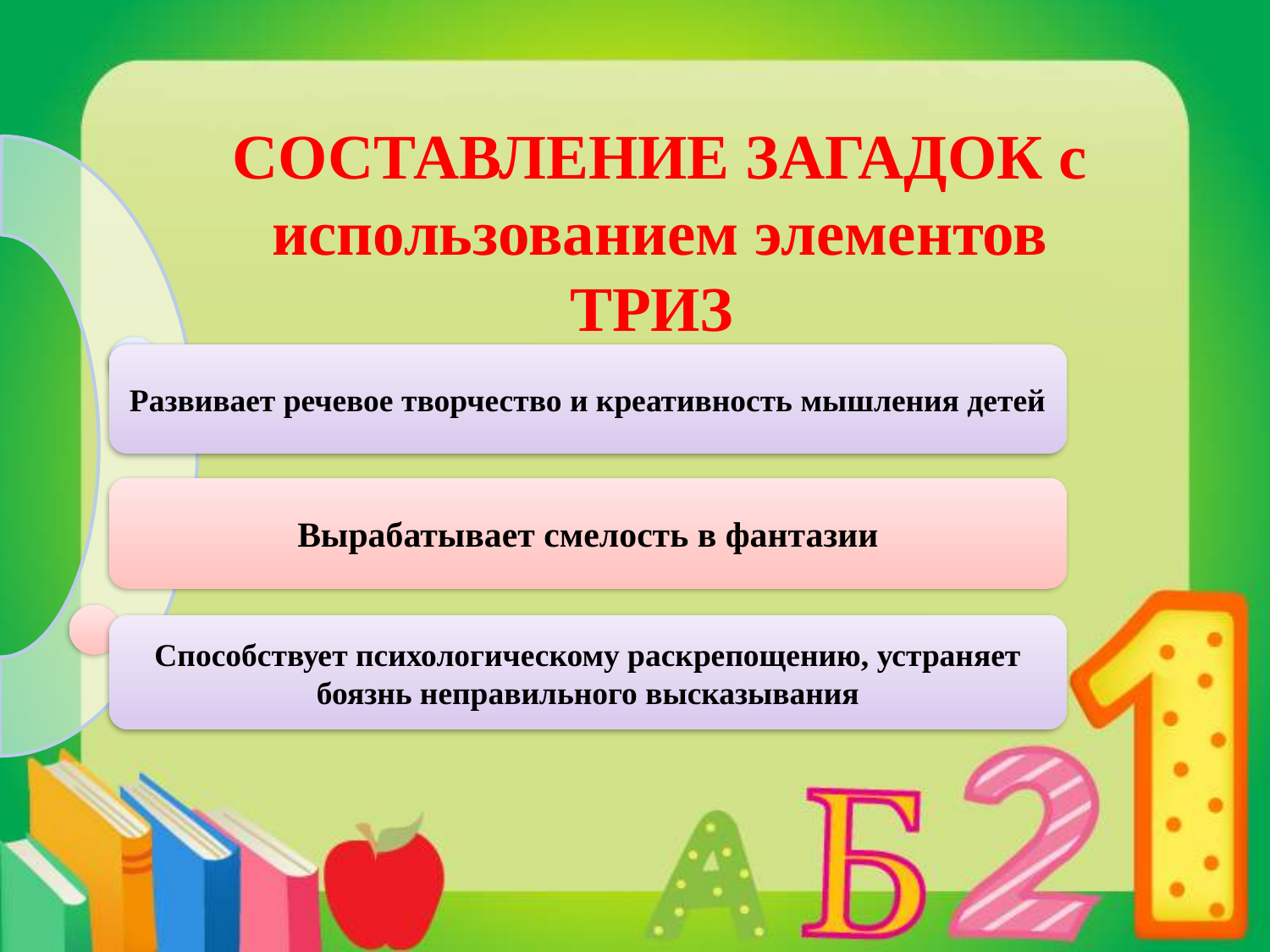

СОСТАВЛЕНИЕ ЗАГАДОК с использованием элементов ТРИЗ

Развивает речевое творчество и креативность мышления детей
Вырабатывает смелость в фантазии

Способствует психологическому раскрепощению, устраняет боязнь неправильного высказывания